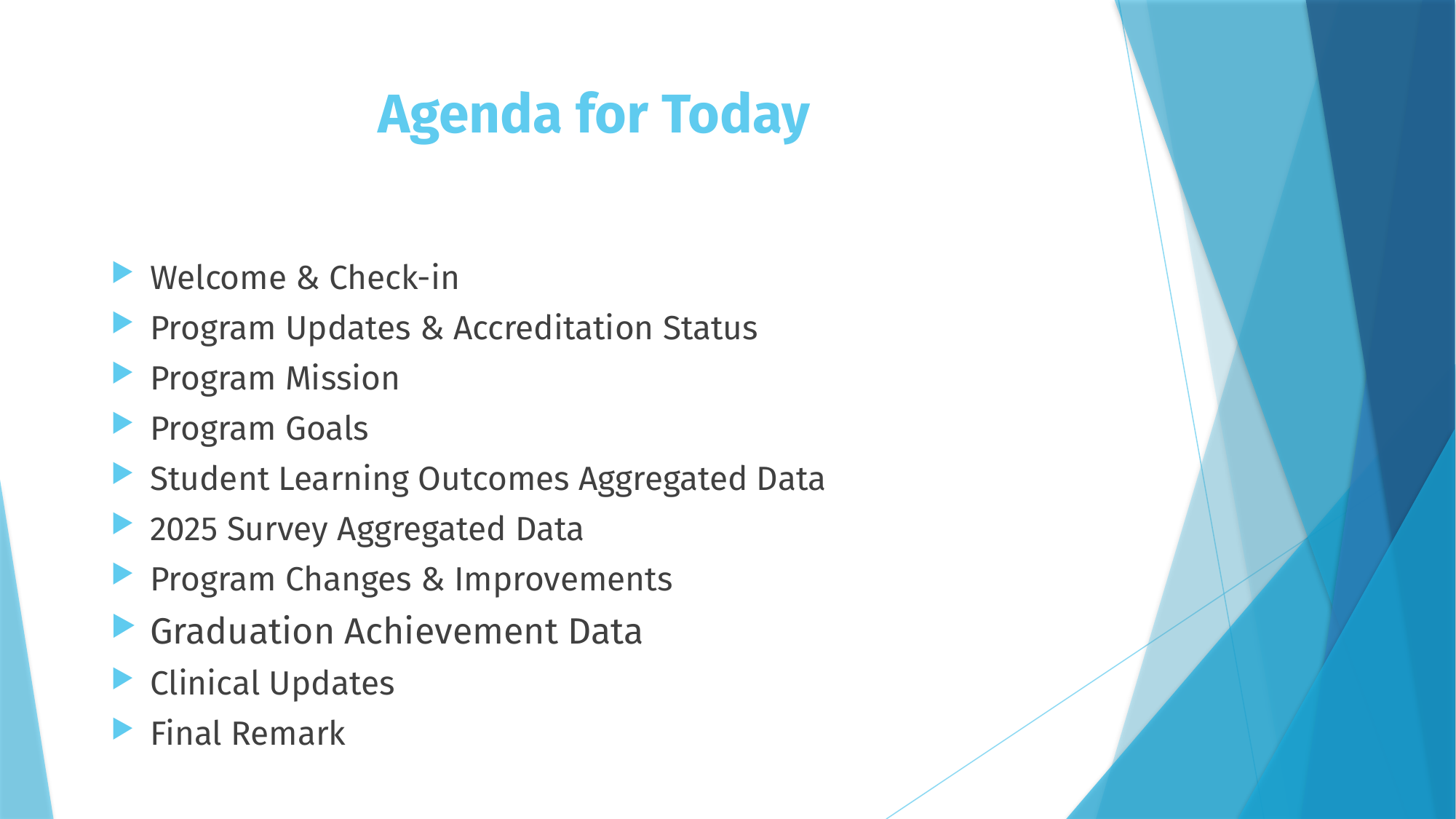

# Agenda for Today

Welcome & Check-in
Program Updates & Accreditation Status
Program Mission
Program Goals
Student Learning Outcomes Aggregated Data
2025 Survey Aggregated Data
Program Changes & Improvements
Graduation Achievement Data
Clinical Updates
Final Remark